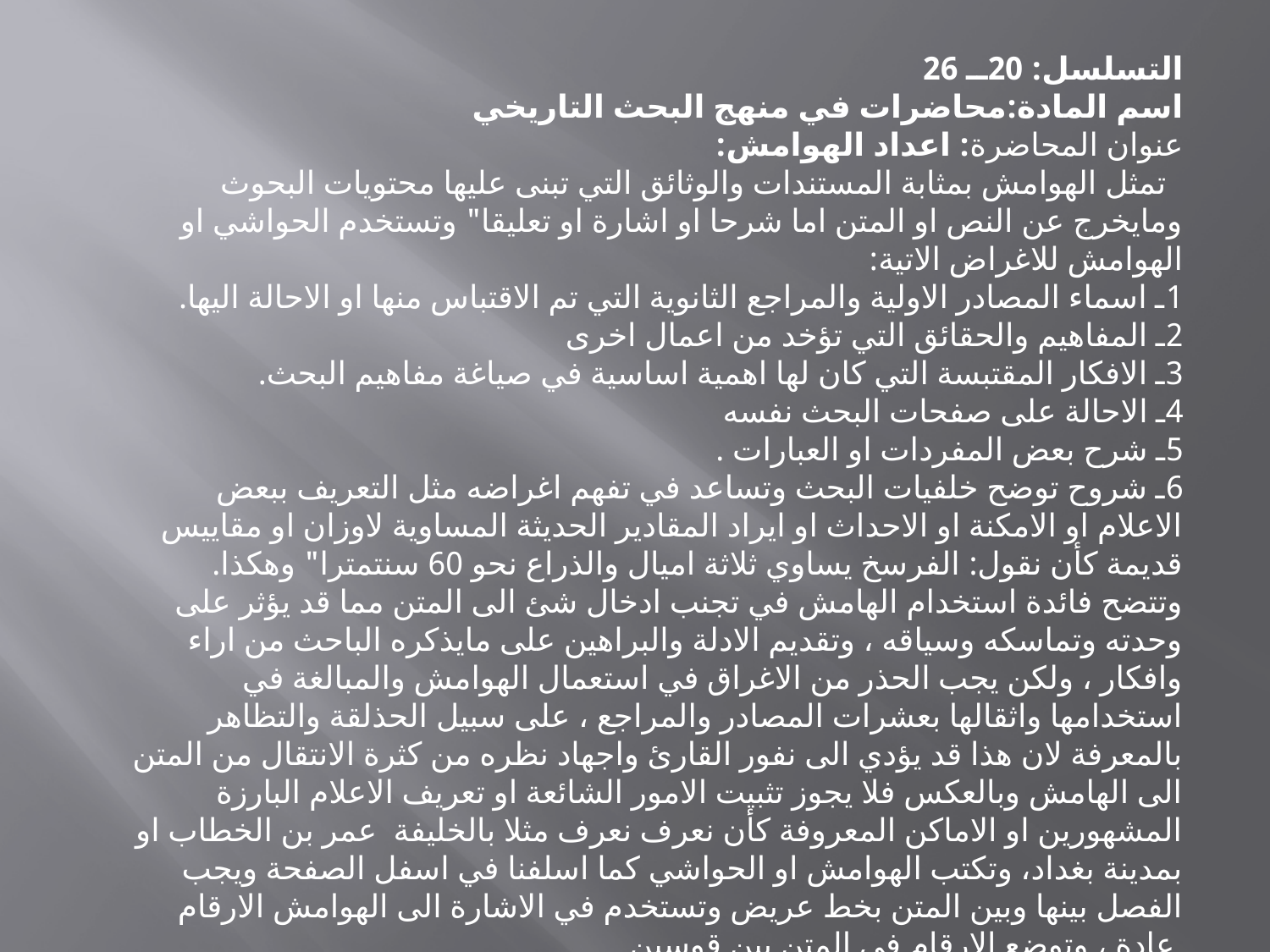

التسلسل: 20ــ 26
اسم المادة:محاضرات في منهج البحث التاريخي
عنوان المحاضرة: اعداد الهوامش:
  تمثل الهوامش بمثابة المستندات والوثائق التي تبنى عليها محتويات البحوث ومايخرج عن النص او المتن اما شرحا او اشارة او تعليقا" وتستخدم الحواشي او الهوامش للاغراض الاتية:
1ـ اسماء المصادر الاولية والمراجع الثانوية التي تم الاقتباس منها او الاحالة اليها.
2ـ المفاهيم والحقائق التي تؤخد من اعمال اخرى
3ـ الافكار المقتبسة التي كان لها اهمية اساسية في صياغة مفاهيم البحث.
4ـ الاحالة على صفحات البحث نفسه
5ـ شرح بعض المفردات او العبارات .
6ـ شروح توضح خلفيات البحث وتساعد في تفهم اغراضه مثل التعريف ببعض الاعلام او الامكنة او الاحداث او ايراد المقادير الحديثة المساوية لاوزان او مقاييس قديمة كأن نقول: الفرسخ يساوي ثلاثة اميال والذراع نحو 60 سنتمترا" وهكذا.
وتتضح فائدة استخدام الهامش في تجنب ادخال شئ الى المتن مما قد يؤثر على وحدته وتماسكه وسياقه ، وتقديم الادلة والبراهين على مايذكره الباحث من اراء وافكار ، ولكن يجب الحذر من الاغراق في استعمال الهوامش والمبالغة في استخدامها واثقالها بعشرات المصادر والمراجع ، على سبيل الحذلقة والتظاهر بالمعرفة لان هذا قد يؤدي الى نفور القارئ واجهاد نظره من كثرة الانتقال من المتن الى الهامش وبالعكس فلا يجوز تثبيت الامور الشائعة او تعريف الاعلام البارزة المشهورين او الاماكن المعروفة كأن نعرف نعرف مثلا بالخليفة  عمر بن الخطاب او بمدينة بغداد، وتكتب الهوامش او الحواشي كما اسلفنا في اسفل الصفحة ويجب الفصل بينها وبين المتن بخط عريض وتستخدم في الاشارة الى الهوامش الارقام عادة ، وتوضع الارقام في المتن بين قوسين